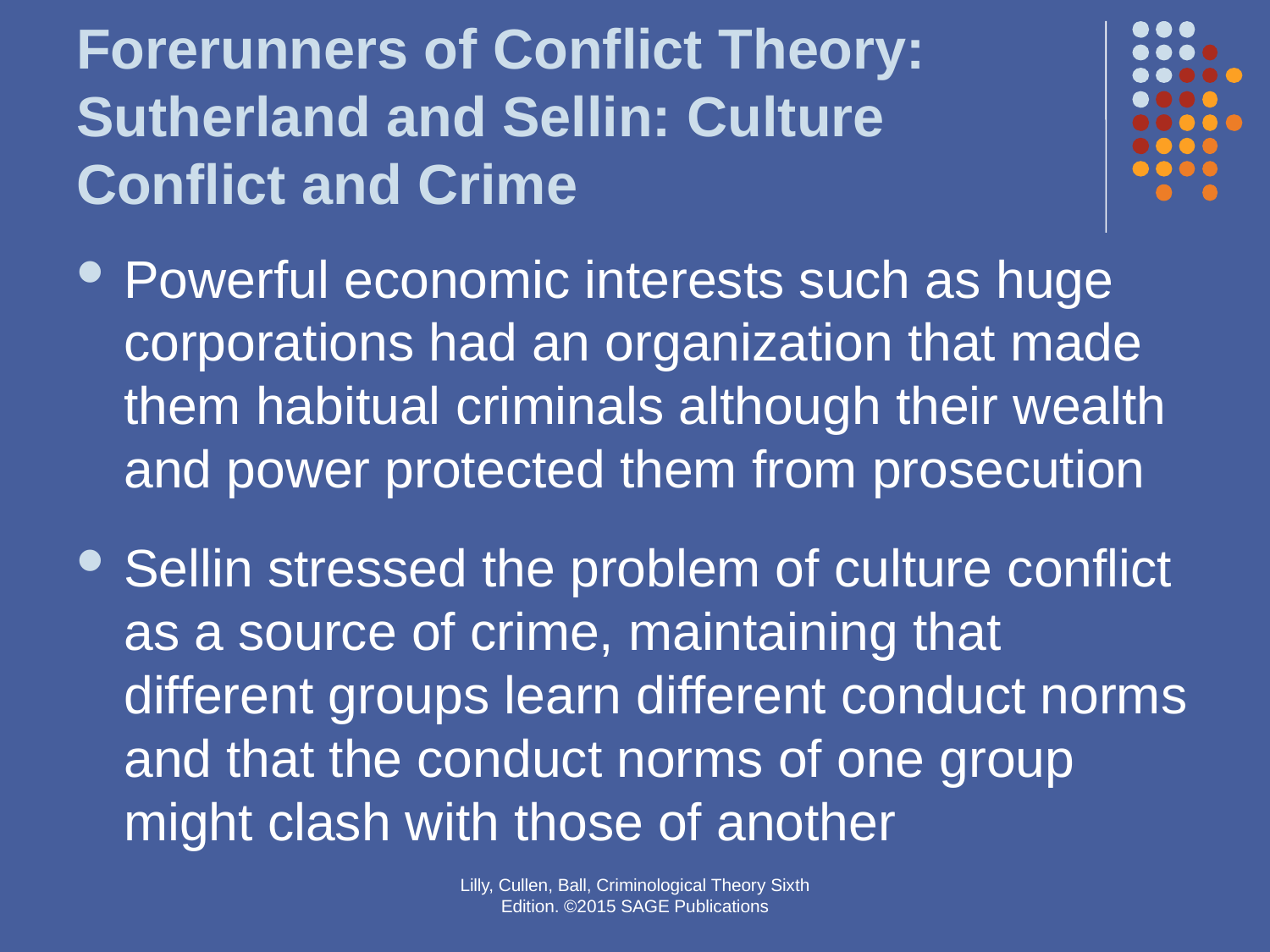

# Forerunners of Conflict Theory: Sutherland and Sellin: Culture Conflict and Crime
Powerful economic interests such as huge corporations had an organization that made them habitual criminals although their wealth and power protected them from prosecution

Sellin stressed the problem of culture conflict as a source of crime, maintaining that different groups learn different conduct norms and that the conduct norms of one group might clash with those of another
Lilly, Cullen, Ball, Criminological Theory Sixth Edition. ©2015 SAGE Publications